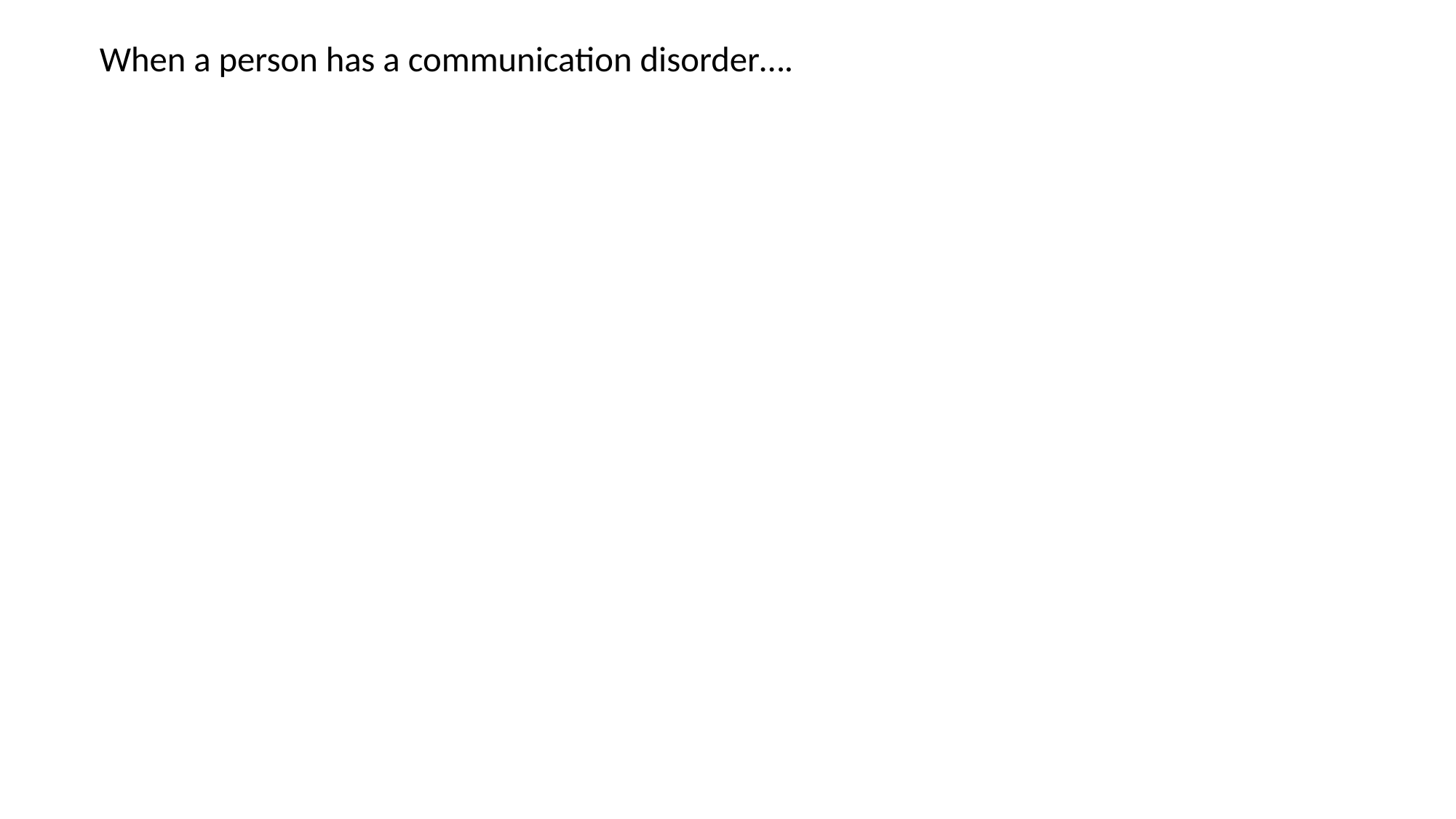

# When a person has a communication disorder….